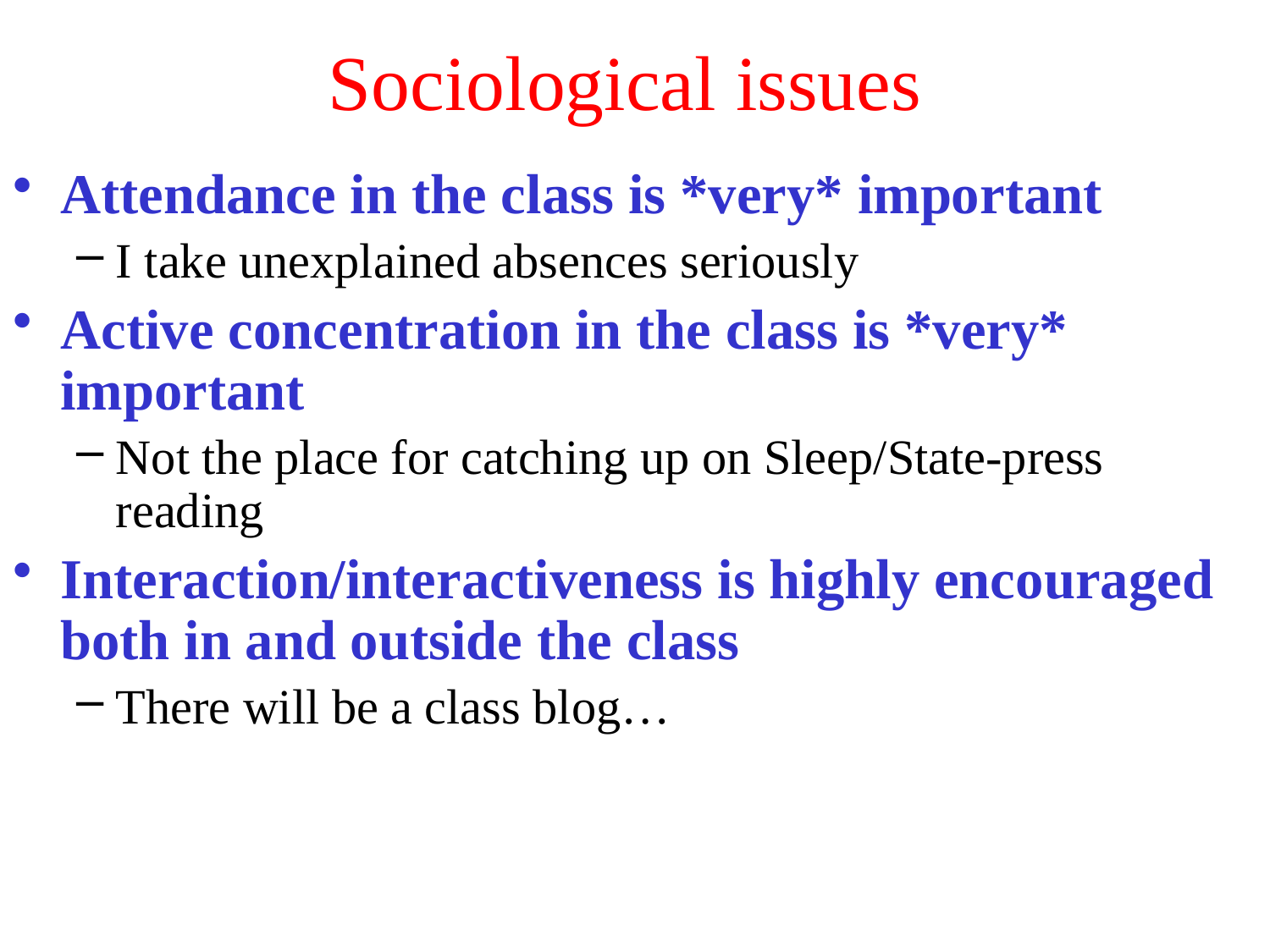

# Sociological issues
Attendance in the class is *very* important
I take unexplained absences seriously
Active concentration in the class is *very* important
Not the place for catching up on Sleep/State-press reading
Interaction/interactiveness is highly encouraged both in and outside the class
There will be a class blog…